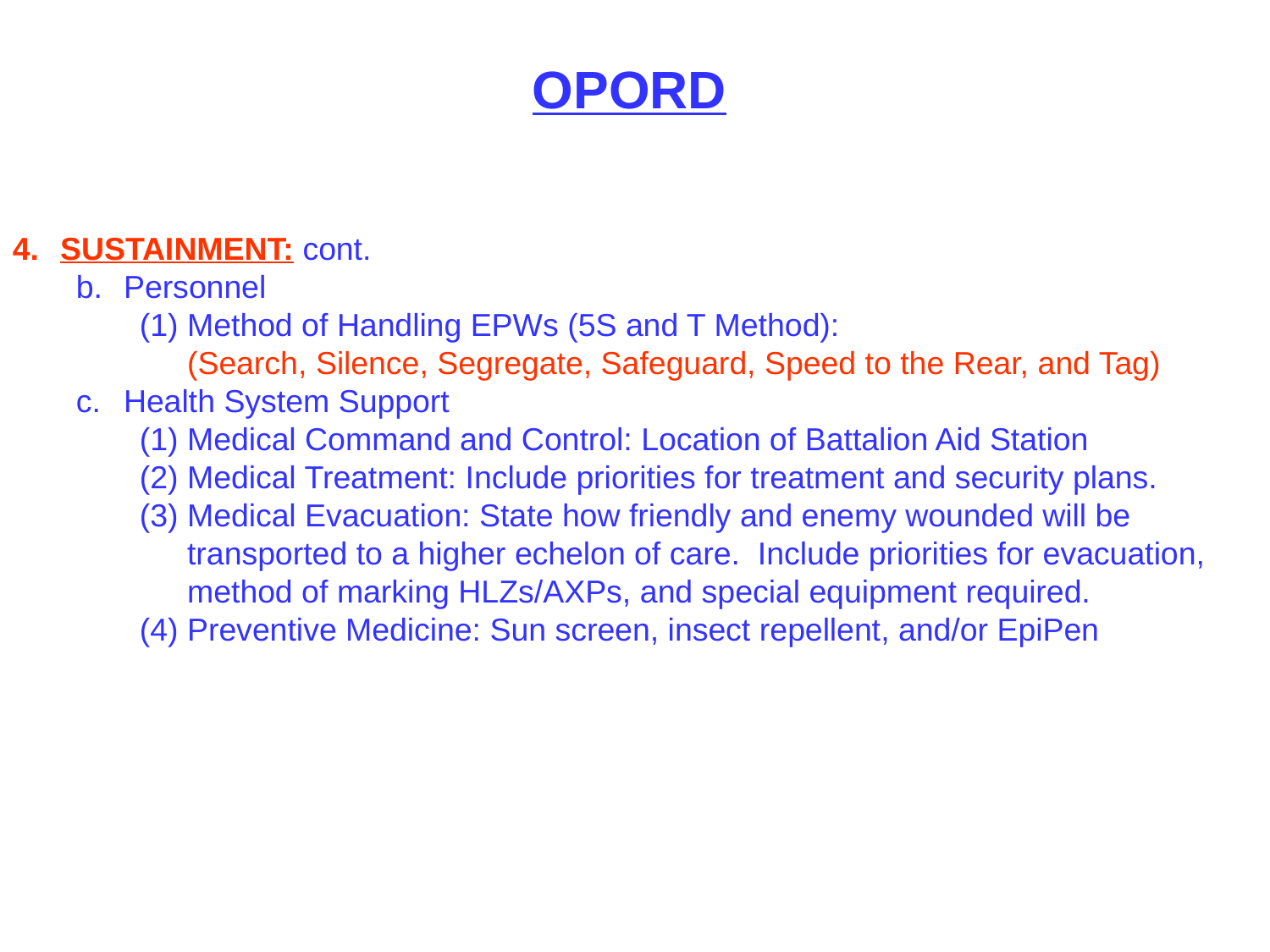

OPORD
SUSTAINMENT: cont.
Personnel
Method of Handling EPWs (5S and T Method):
	(Search, Silence, Segregate, Safeguard, Speed to the Rear, and Tag)
Health System Support
Medical Command and Control: Location of Battalion Aid Station
Medical Treatment: Include priorities for treatment and security plans.
Medical Evacuation: State how friendly and enemy wounded will be transported to a higher echelon of care.  Include priorities for evacuation, method of marking HLZs/AXPs, and special equipment required.
Preventive Medicine: Sun screen, insect repellent, and/or EpiPen